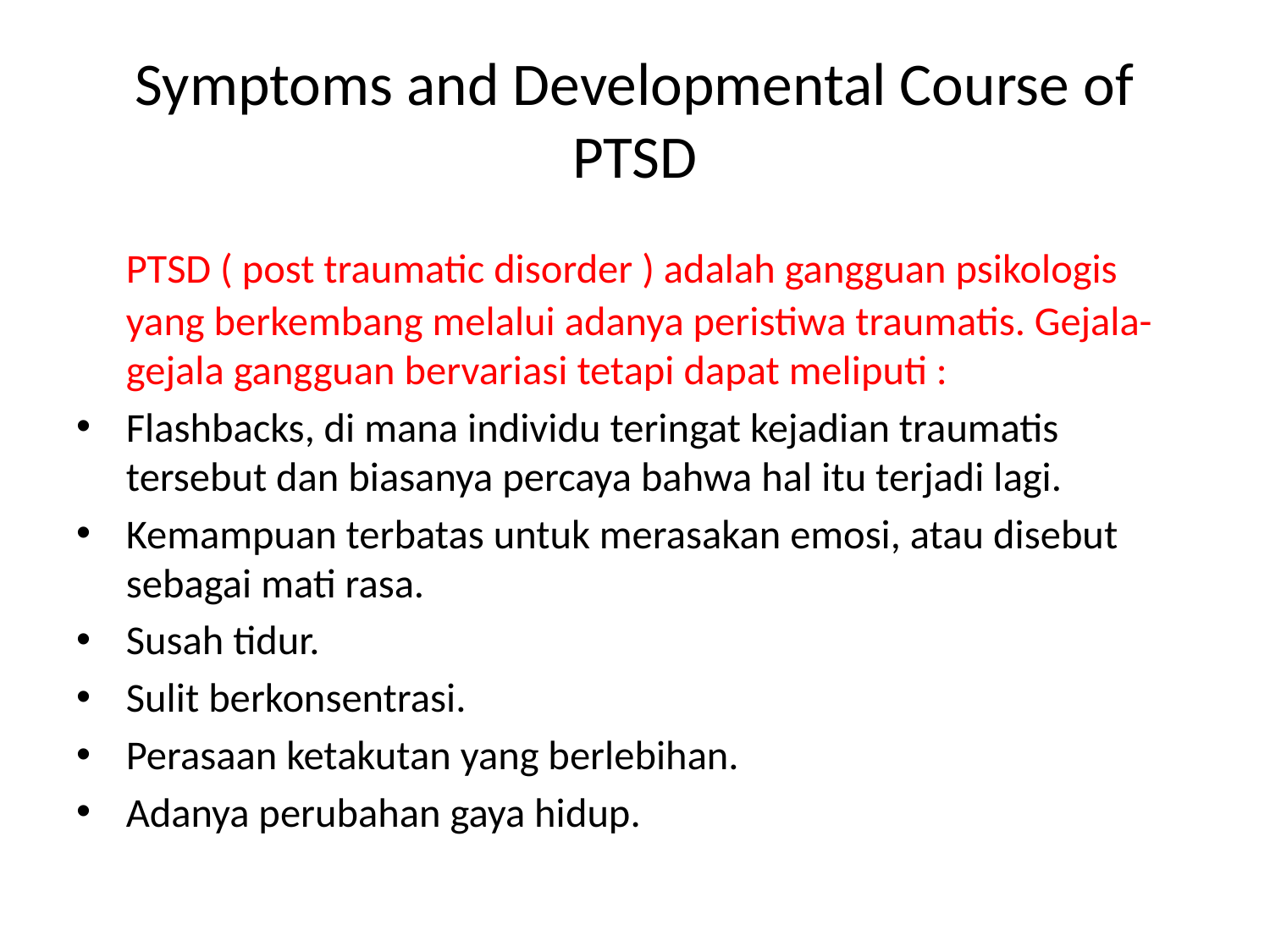

# Symptoms and Developmental Course of PTSD
		PTSD ( post traumatic disorder ) adalah gangguan psikologis yang berkembang melalui adanya peristiwa traumatis. Gejala-gejala gangguan bervariasi tetapi dapat meliputi :
Flashbacks, di mana individu teringat kejadian traumatis tersebut dan biasanya percaya bahwa hal itu terjadi lagi.
Kemampuan terbatas untuk merasakan emosi, atau disebut sebagai mati rasa.
Susah tidur.
Sulit berkonsentrasi.
Perasaan ketakutan yang berlebihan.
Adanya perubahan gaya hidup.